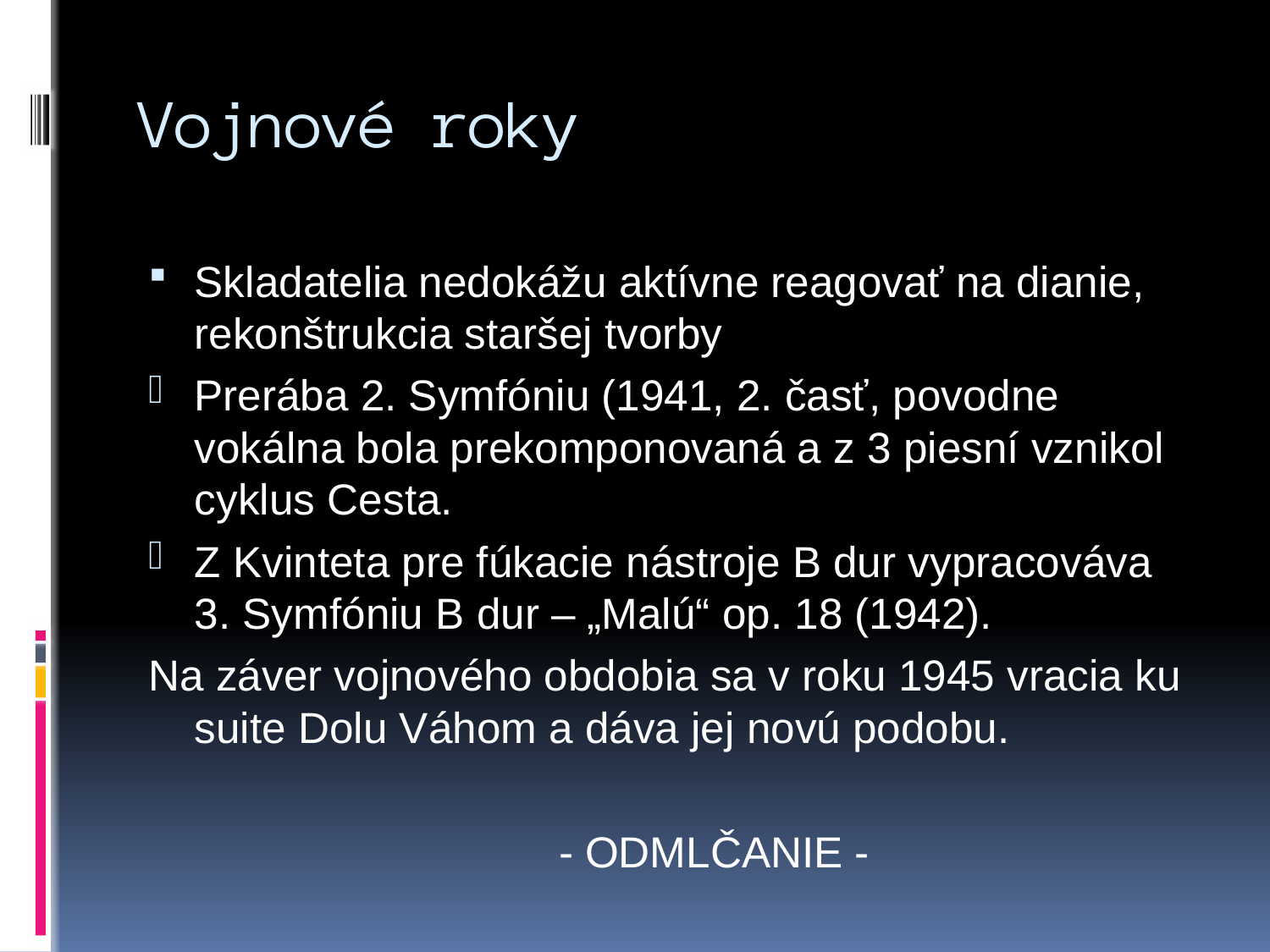

# Vojnové roky
Skladatelia nedokážu aktívne reagovať na dianie, rekonštrukcia staršej tvorby
Prerába 2. Symfóniu (1941, 2. časť, povodne vokálna bola prekomponovaná a z 3 piesní vznikol cyklus Cesta.
Z Kvinteta pre fúkacie nástroje B dur vypracováva 3. Symfóniu B dur – „Malú“ op. 18 (1942).
Na záver vojnového obdobia sa v roku 1945 vracia ku suite Dolu Váhom a dáva jej novú podobu.

                                  - ODMLČANIE -